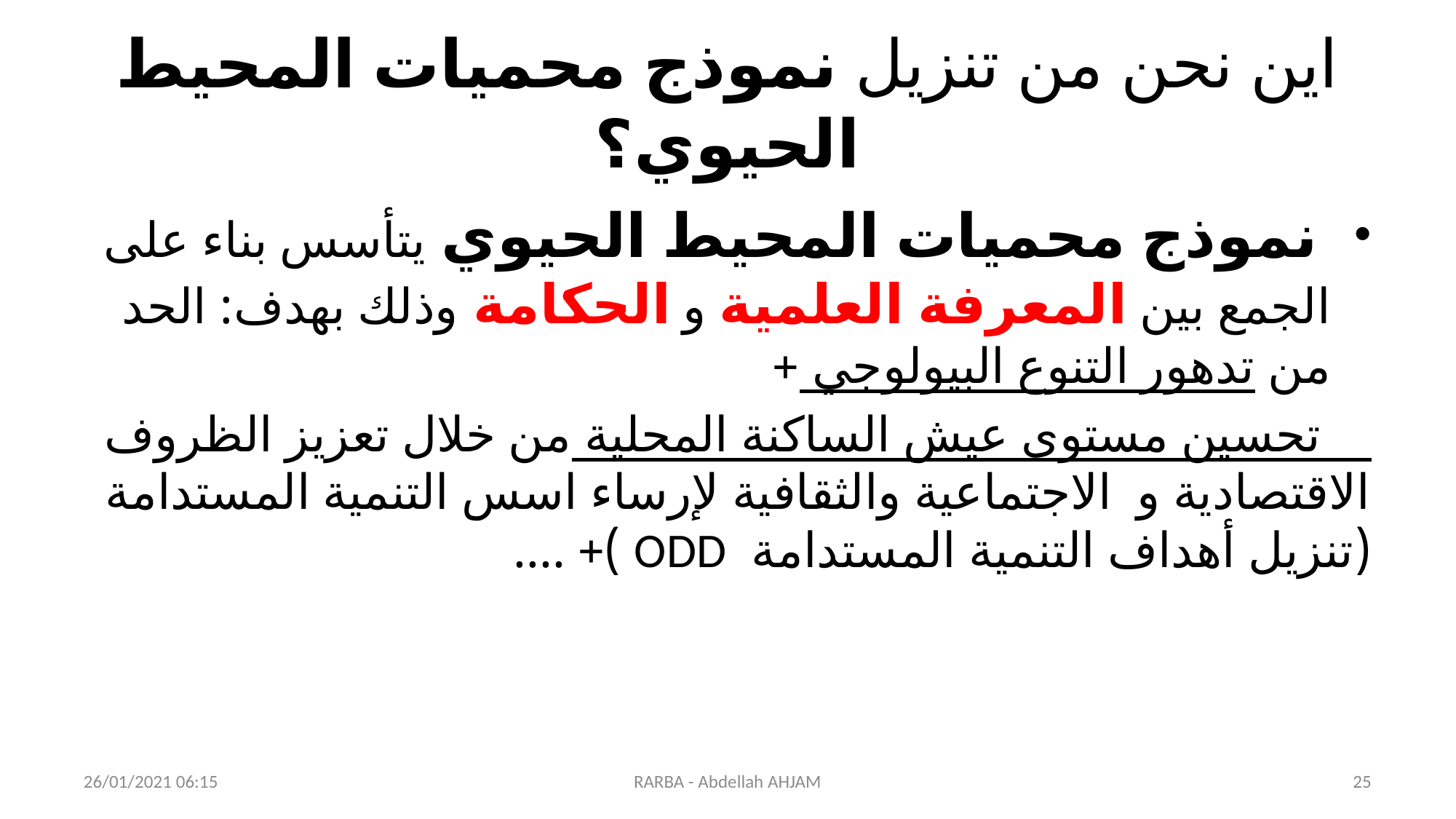

# اين نحن من تنزيل نموذج محميات المحيط الحيوي؟
 نموذج محميات المحيط الحيوي يتأسس بناء على الجمع بين المعرفة العلمية و الحكامة وذلك بهدف: الحد من تدهور التنوع البيولوجي +
    تحسين مستوى عيش الساكنة المحلية من خلال تعزيز الظروف الاقتصادية و  الاجتماعية والثقافية لإرساء اسس التنمية المستدامة (تنزيل أهداف التنمية المستدامة  ODD )+ ....

26/01/2021 06:15
RARBA - Abdellah AHJAM
25